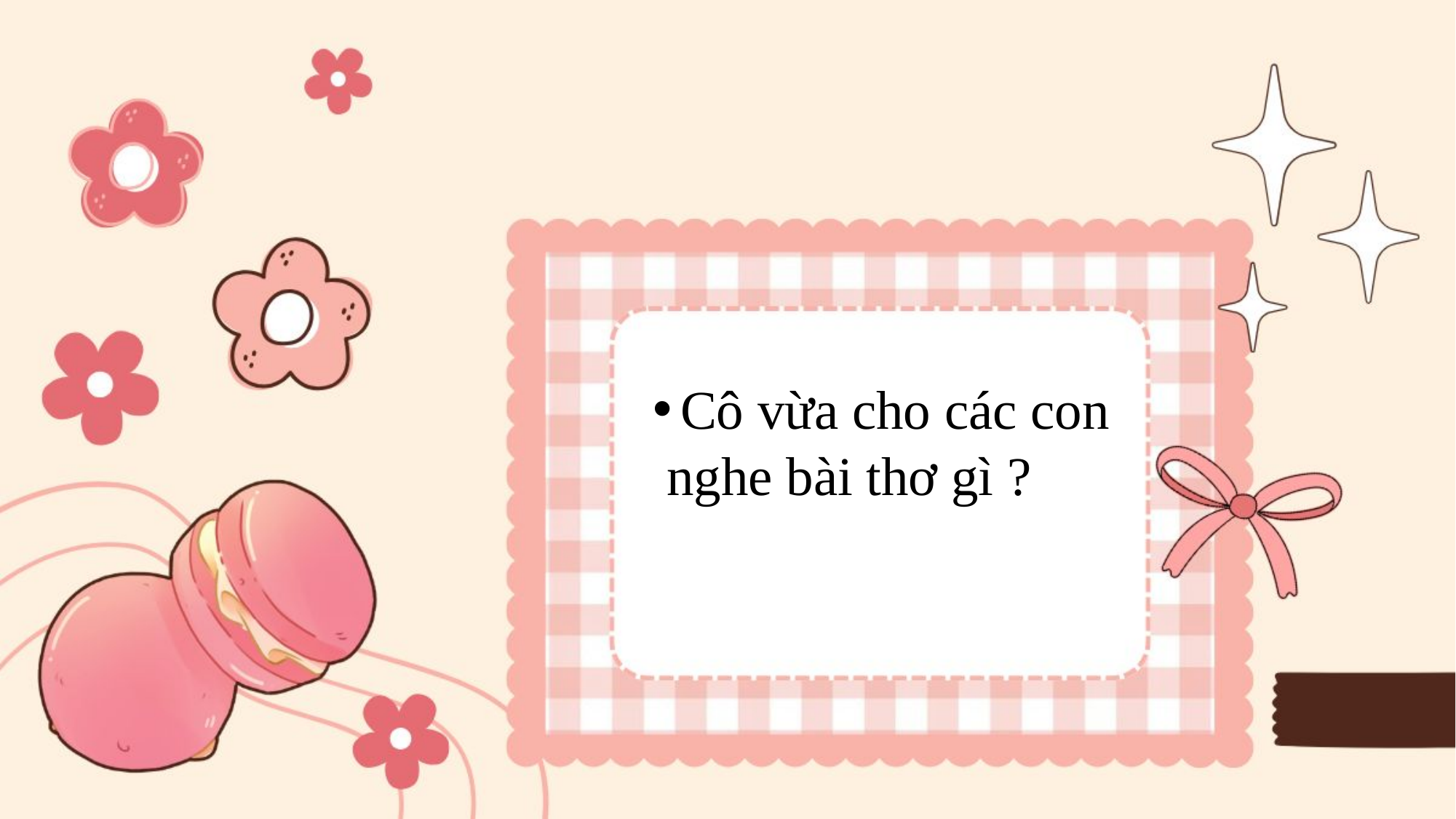

Cô vừa cho các con
 nghe bài thơ gì ?